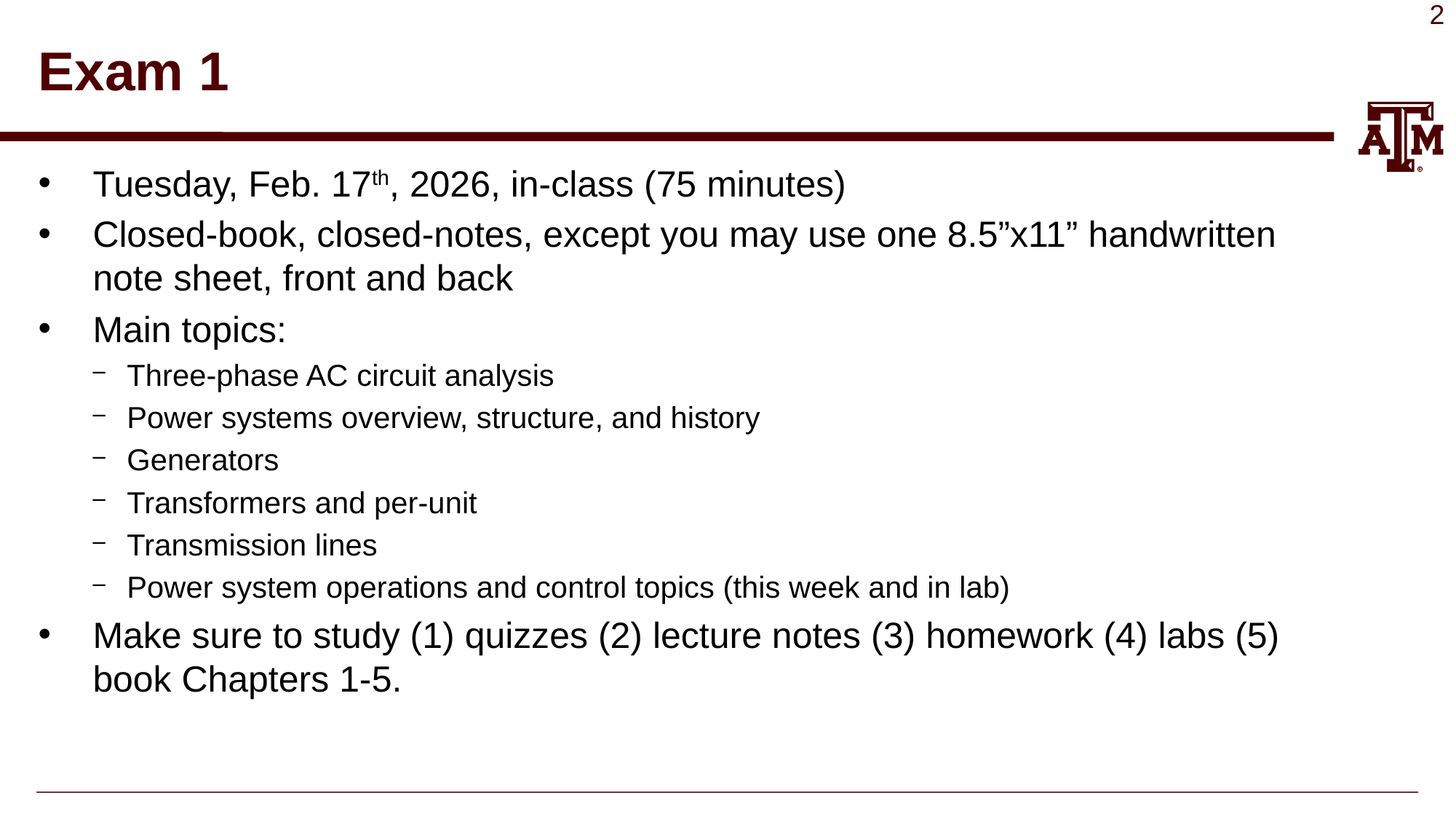

# Exam 1
Tuesday, Feb. 17th, 2026, in-class (75 minutes)
Closed-book, closed-notes, except you may use one 8.5”x11” handwritten note sheet, front and back
Main topics:
Three-phase AC circuit analysis
Power systems overview, structure, and history
Generators
Transformers and per-unit
Transmission lines
Power system operations and control topics (this week and in lab)
Make sure to study (1) quizzes (2) lecture notes (3) homework (4) labs (5) book Chapters 1-5.